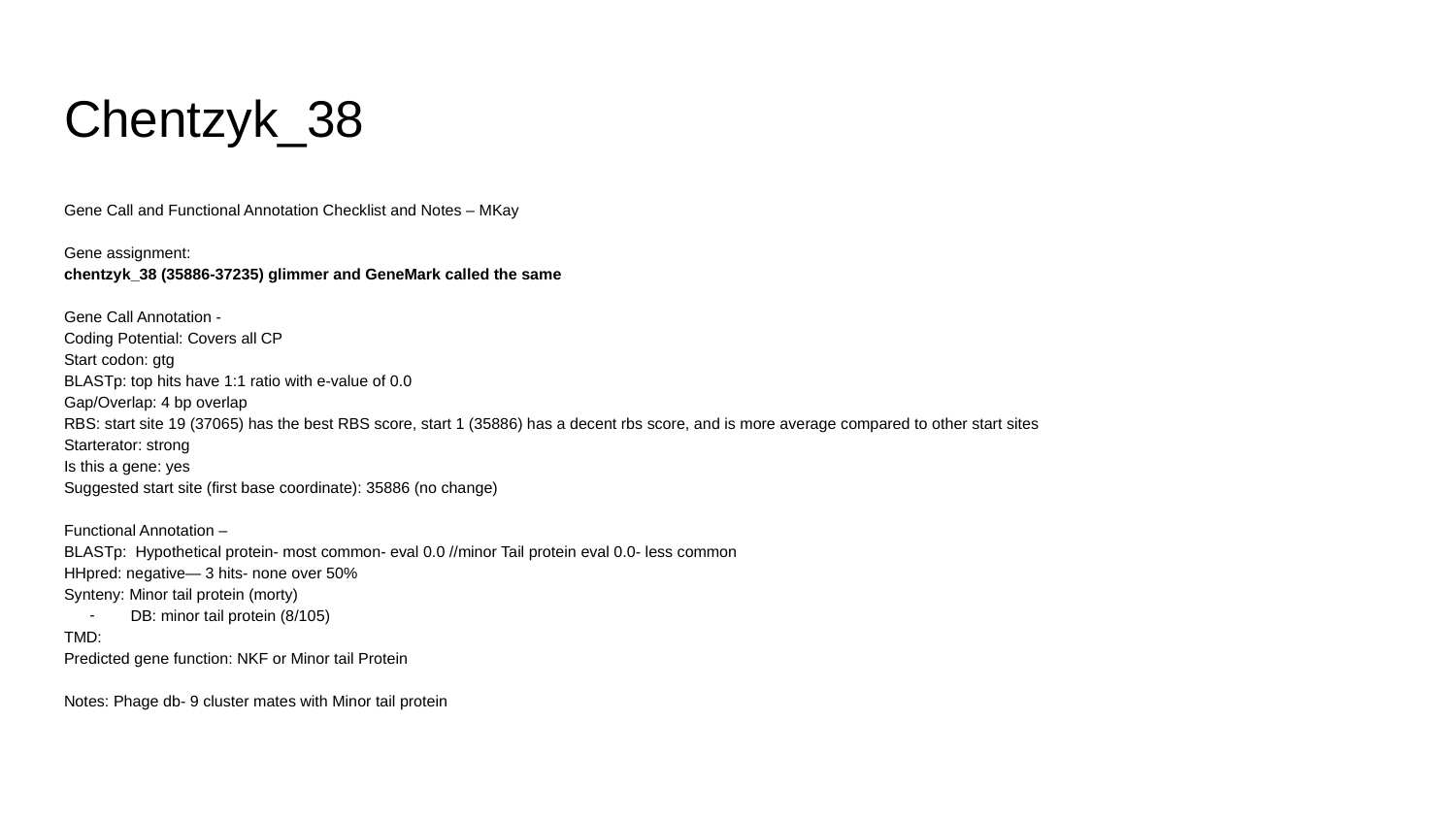

# Chentzyk_38

Gene Call and Functional Annotation Checklist and Notes – MKay

Gene assignment:
chentzyk_38 (35886-37235) glimmer and GeneMark called the same

Gene Call Annotation -
Coding Potential: Covers all CP
Start codon: gtg
BLASTp: top hits have 1:1 ratio with e-value of 0.0
Gap/Overlap: 4 bp overlap
RBS: start site 19 (37065) has the best RBS score, start 1 (35886) has a decent rbs score, and is more average compared to other start sites
Starterator: strong
Is this a gene: yes
Suggested start site (first base coordinate): 35886 (no change)

Functional Annotation –
BLASTp:  Hypothetical protein- most common- eval 0.0 //minor Tail protein eval 0.0- less common
HHpred: negative— 3 hits- none over 50%
Synteny: Minor tail protein (morty)
DB: minor tail protein (8/105)
TMD:
Predicted gene function: NKF or Minor tail Protein

Notes: Phage db- 9 cluster mates with Minor tail protein